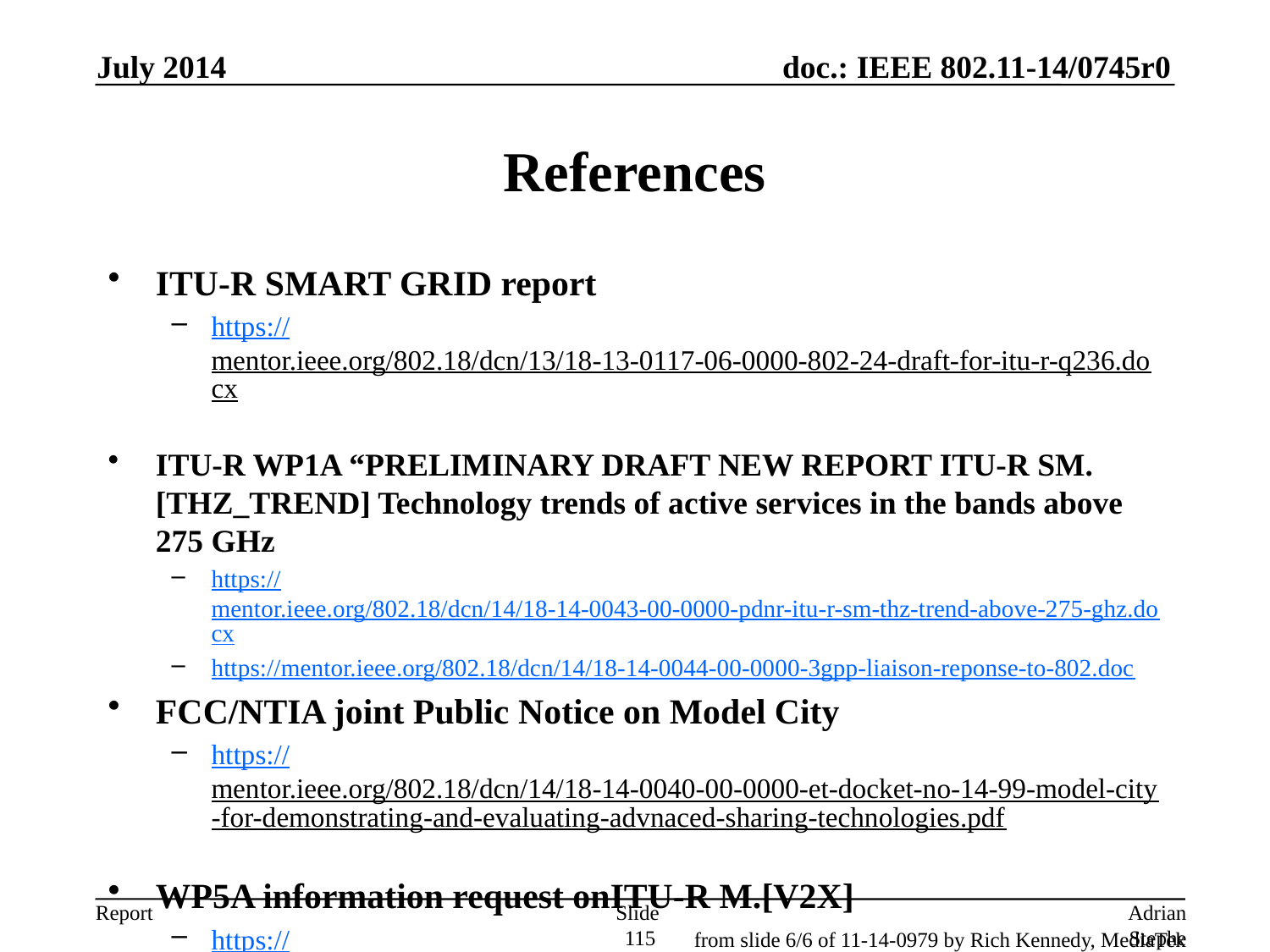

July 2014
# References
ITU-R SMART GRID report
https://mentor.ieee.org/802.18/dcn/13/18-13-0117-06-0000-802-24-draft-for-itu-r-q236.docx
ITU-R WP1A “PRELIMINARY DRAFT NEW REPORT ITU-R SM.[THZ_TREND] Technology trends of active services in the bands above 275 GHz
https://mentor.ieee.org/802.18/dcn/14/18-14-0043-00-0000-pdnr-itu-r-sm-thz-trend-above-275-ghz.docx
https://mentor.ieee.org/802.18/dcn/14/18-14-0044-00-0000-3gpp-liaison-reponse-to-802.doc
FCC/NTIA joint Public Notice on Model City
https://mentor.ieee.org/802.18/dcn/14/18-14-0040-00-0000-et-docket-no-14-99-model-city-for-demonstrating-and-evaluating-advnaced-sharing-technologies.pdf
WP5A information request onITU-R M.[V2X]
https://mentor.ieee.org/802.18/dcn/14/18-14-0048-02-0000-annex-19-working-document-toward-a-preliminary-draft-new-recommendation-itu-r-m-v2x.docx

Slide 115
Adrian Stephens, Intel Corporation
from slide 6/6 of 11-14-0979 by Rich Kennedy, MediaTek